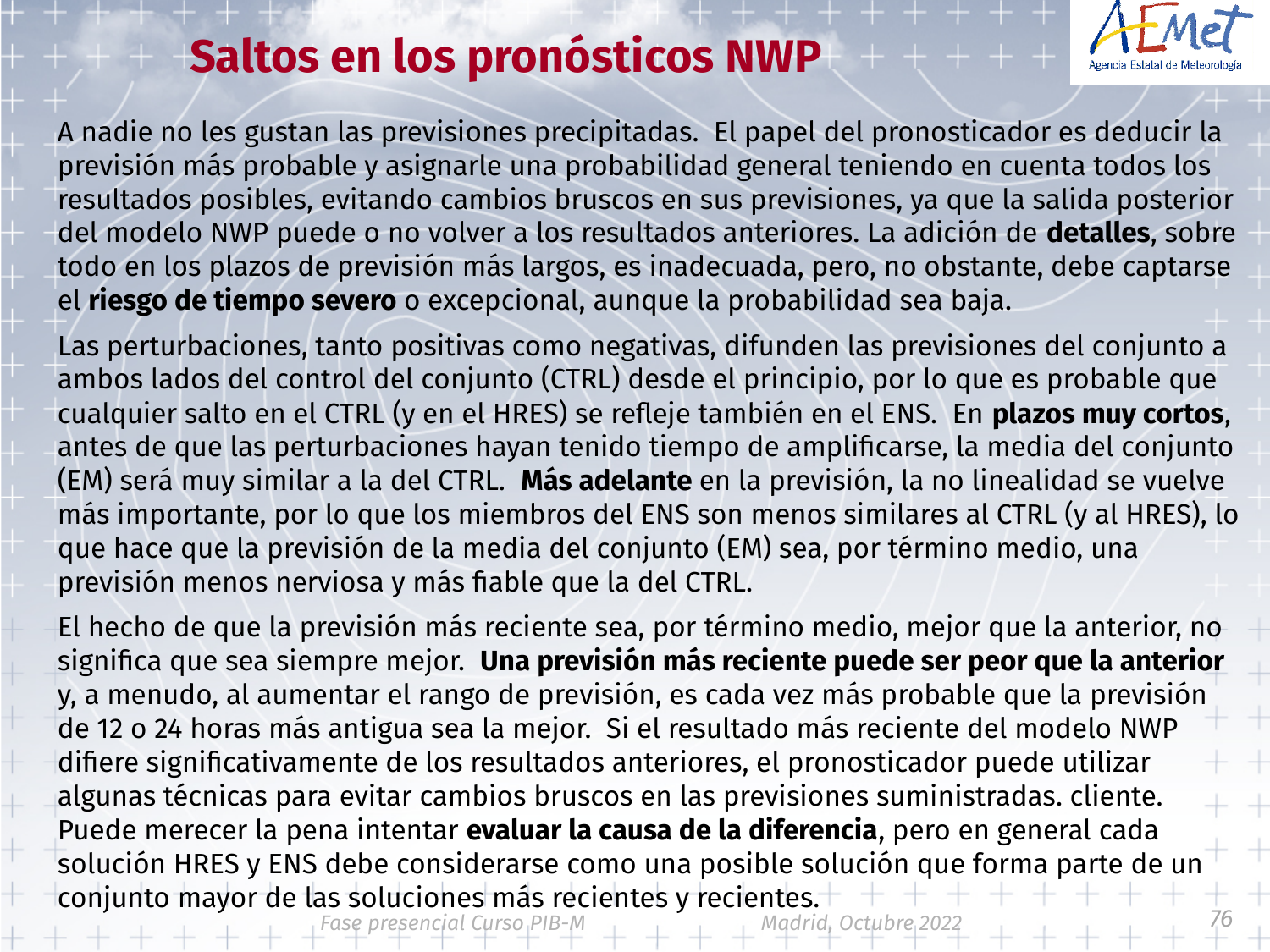

# Saltos en los pronósticos NWP
A nadie no les gustan las previsiones precipitadas.  El papel del pronosticador es deducir la previsión más probable y asignarle una probabilidad general teniendo en cuenta todos los resultados posibles, evitando cambios bruscos en sus previsiones, ya que la salida posterior del modelo NWP puede o no volver a los resultados anteriores. La adición de detalles, sobre todo en los plazos de previsión más largos, es inadecuada, pero, no obstante, debe captarse el riesgo de tiempo severo o excepcional, aunque la probabilidad sea baja.
Las perturbaciones, tanto positivas como negativas, difunden las previsiones del conjunto a ambos lados del control del conjunto (CTRL) desde el principio, por lo que es probable que cualquier salto en el CTRL (y en el HRES) se refleje también en el ENS.  En plazos muy cortos, antes de que las perturbaciones hayan tenido tiempo de amplificarse, la media del conjunto (EM) será muy similar a la del CTRL.  Más adelante en la previsión, la no linealidad se vuelve más importante, por lo que los miembros del ENS son menos similares al CTRL (y al HRES), lo que hace que la previsión de la media del conjunto (EM) sea, por término medio, una previsión menos nerviosa y más fiable que la del CTRL.
El hecho de que la previsión más reciente sea, por término medio, mejor que la anterior, no significa que sea siempre mejor.  Una previsión más reciente puede ser peor que la anterior y, a menudo, al aumentar el rango de previsión, es cada vez más probable que la previsión de 12 o 24 horas más antigua sea la mejor.  Si el resultado más reciente del modelo NWP difiere significativamente de los resultados anteriores, el pronosticador puede utilizar algunas técnicas para evitar cambios bruscos en las previsiones suministradas. cliente.  Puede merecer la pena intentar evaluar la causa de la diferencia, pero en general cada solución HRES y ENS debe considerarse como una posible solución que forma parte de un conjunto mayor de las soluciones más recientes y recientes.

El conjunto de asimilaciones de datos (EDA), el acoplamiento de los océanos a partir de Day0 y las futuras mejoras de la física estocástica y de las perturbaciones de la superficie terrestre están diseñados para mejorar la calidad del conjunto y deberían seguir reduciendo, aunque no erradicando, los saltos.